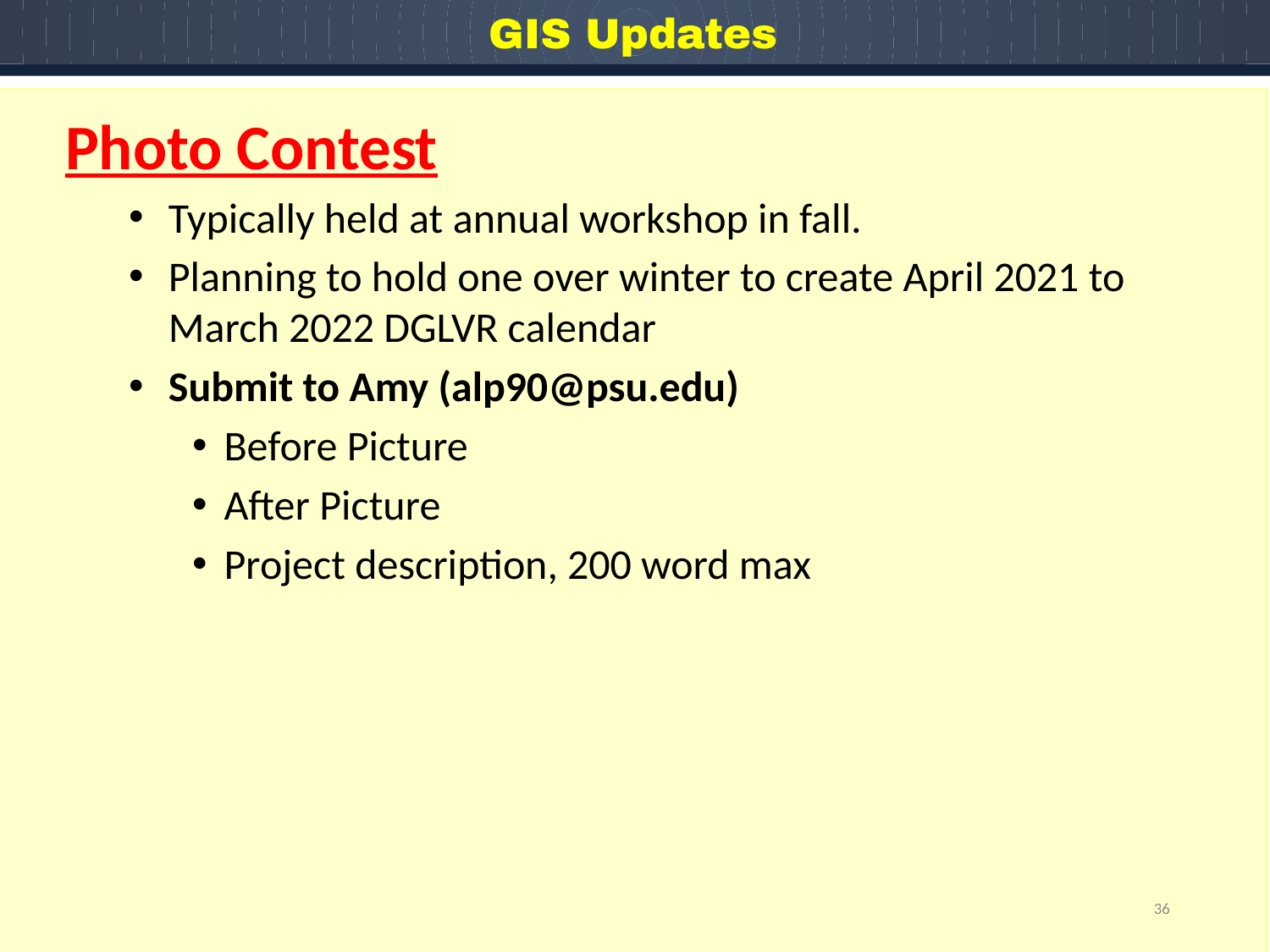

GIS Updates

Photo Contest
Typically held at annual workshop in fall.
Planning to hold one over winter to create April 2021 to March 2022 DGLVR calendar
Submit to Amy (alp90@psu.edu)
Before Picture
After Picture
Project description, 200 word max
36